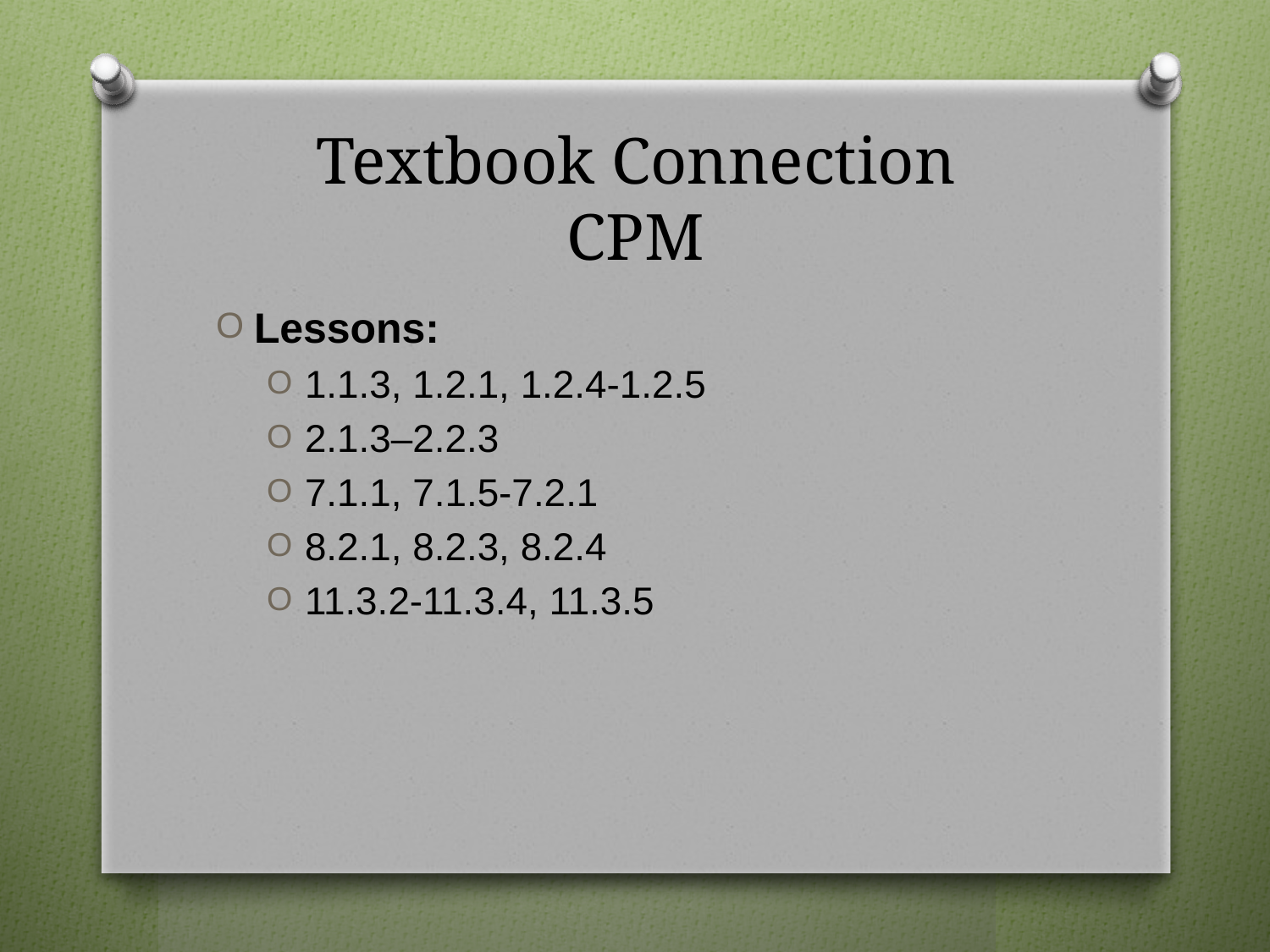

# Textbook Connection CPM
Lessons:
1.1.3, 1.2.1, 1.2.4-1.2.5
2.1.3–2.2.3
7.1.1, 7.1.5-7.2.1
8.2.1, 8.2.3, 8.2.4
11.3.2-11.3.4, 11.3.5